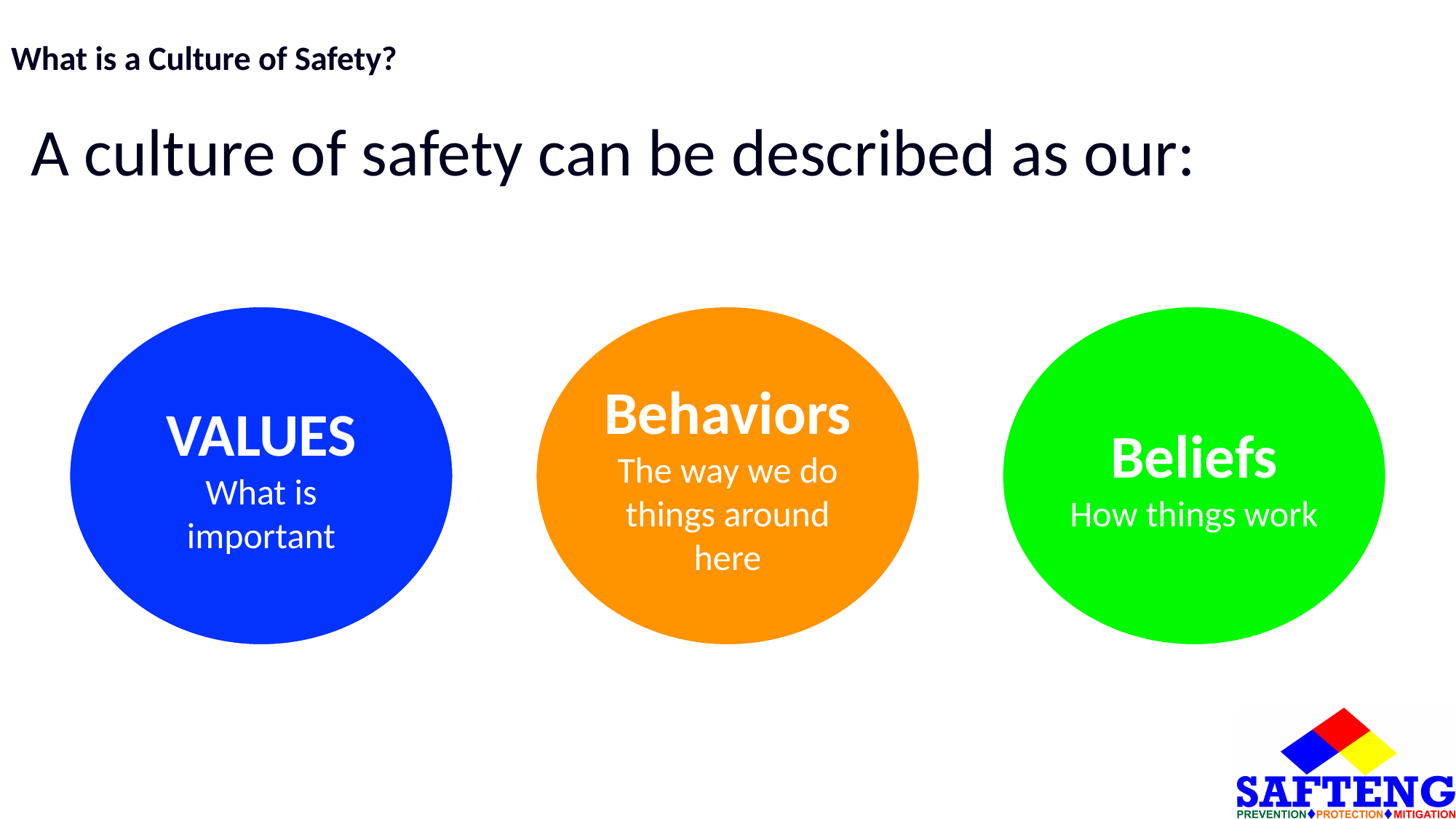

# What is a Culture of Safety?
A culture of safety can be described as our:
Behaviors
The way we do things around here
Beliefs
How things work
VALUES
What is important